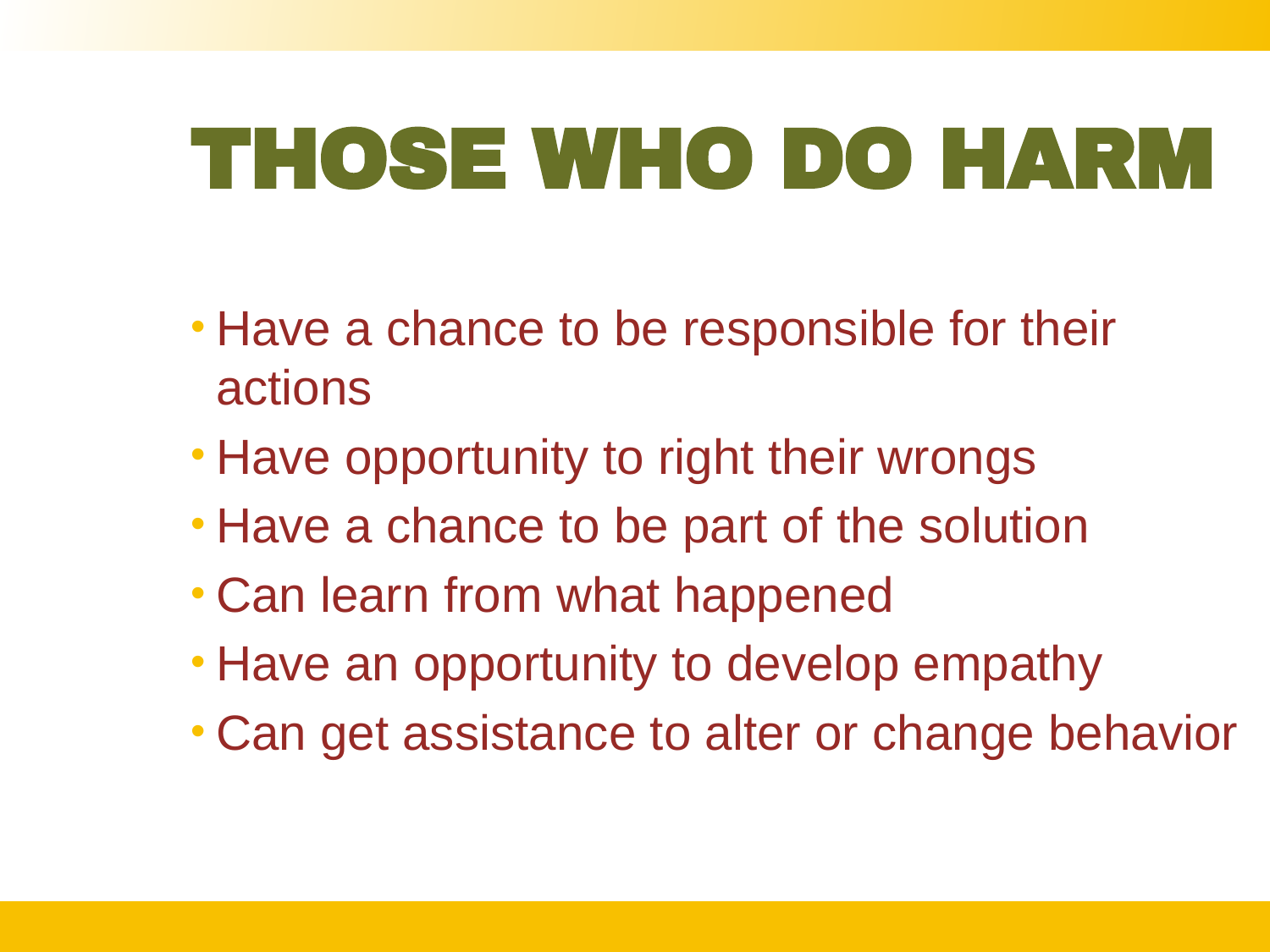

# Those who do harm
Have a chance to be responsible for their actions
Have opportunity to right their wrongs
Have a chance to be part of the solution
Can learn from what happened
Have an opportunity to develop empathy
Can get assistance to alter or change behavior